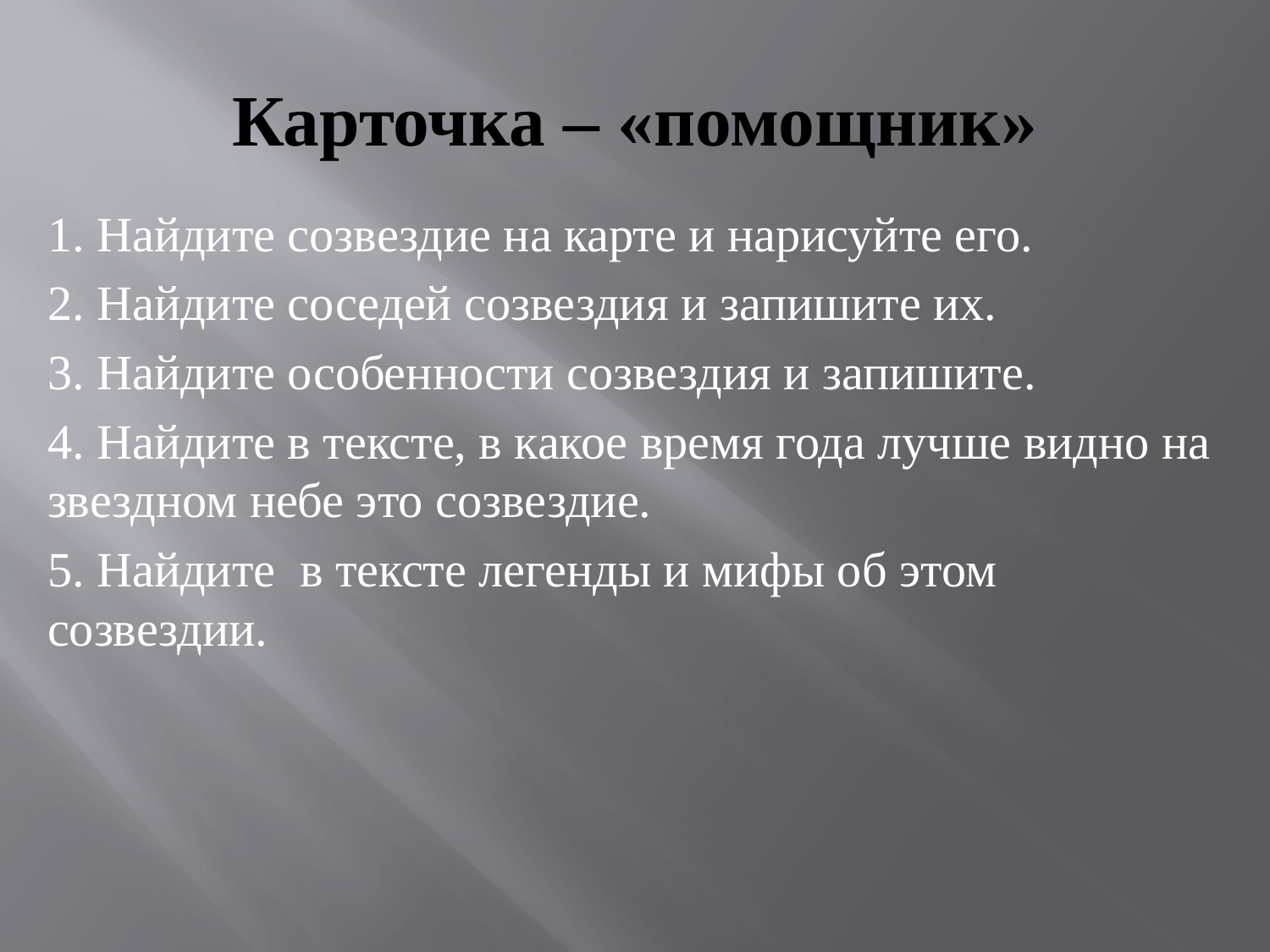

# Карточка – «помощник»
1. Найдите созвездие на карте и нарисуйте его.
2. Найдите соседей созвездия и запишите их.
3. Найдите особенности созвездия и запишите.
4. Найдите в тексте, в какое время года лучше видно на звездном небе это созвездие.
5. Найдите  в тексте легенды и мифы об этом созвездии.